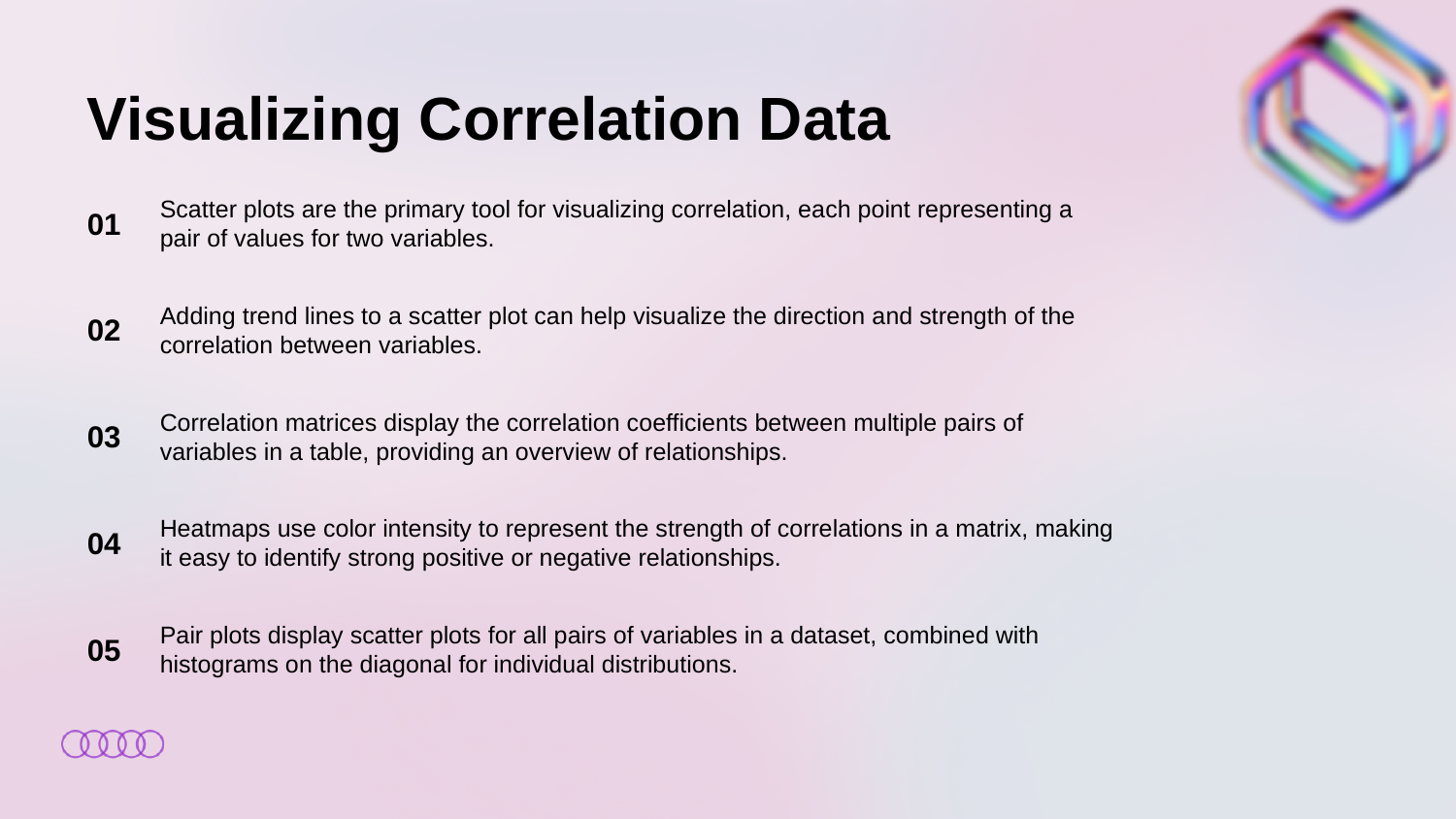

Visualizing Correlation Data
01
Scatter plots are the primary tool for visualizing correlation, each point representing a pair of values for two variables.
02
Adding trend lines to a scatter plot can help visualize the direction and strength of the correlation between variables.
03
Correlation matrices display the correlation coefficients between multiple pairs of variables in a table, providing an overview of relationships.
04
Heatmaps use color intensity to represent the strength of correlations in a matrix, making it easy to identify strong positive or negative relationships.
05
Pair plots display scatter plots for all pairs of variables in a dataset, combined with histograms on the diagonal for individual distributions.